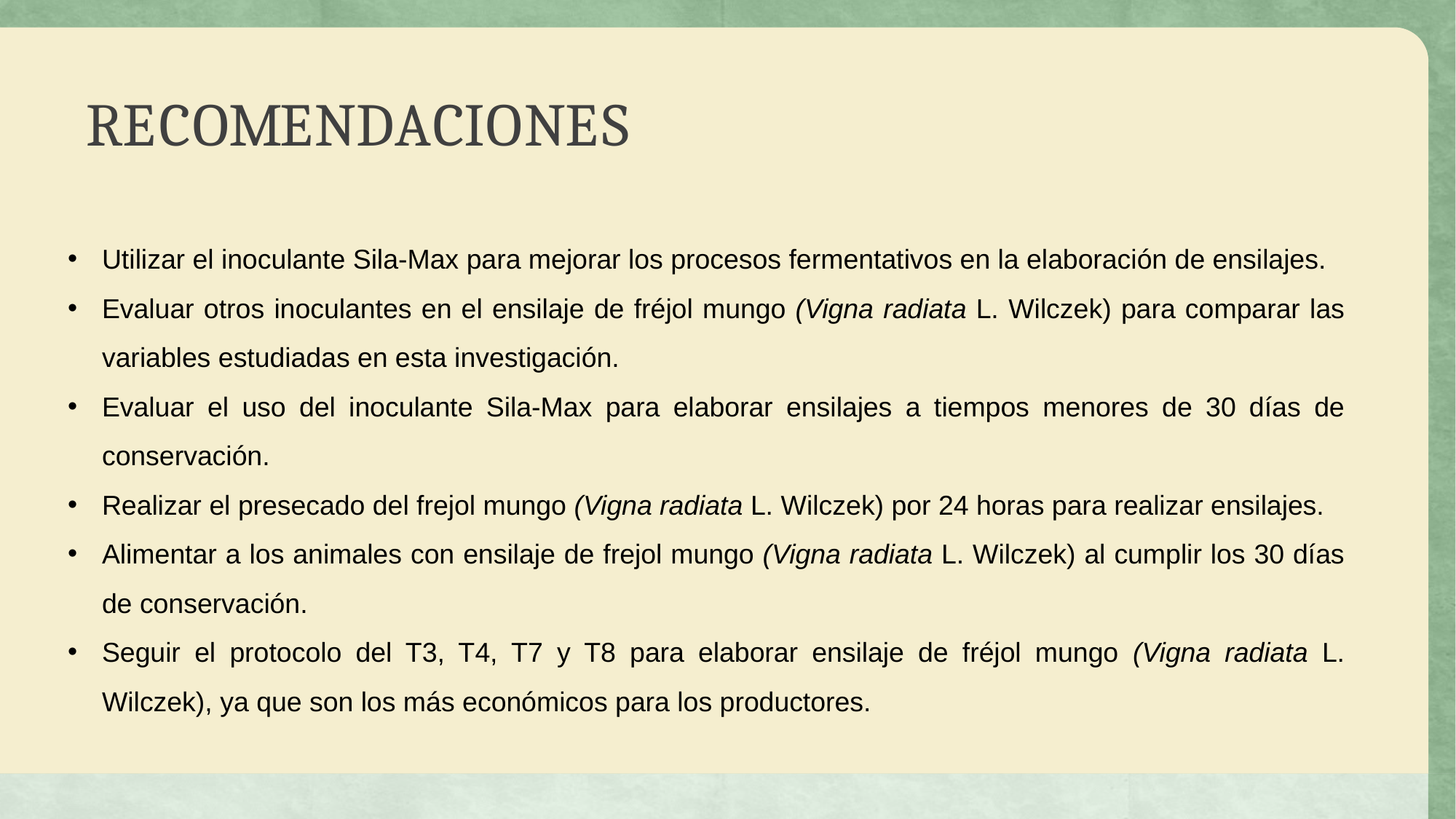

# RECOMENDACIONES
Utilizar el inoculante Sila-Max para mejorar los procesos fermentativos en la elaboración de ensilajes.
Evaluar otros inoculantes en el ensilaje de fréjol mungo (Vigna radiata L. Wilczek) para comparar las variables estudiadas en esta investigación.
Evaluar el uso del inoculante Sila-Max para elaborar ensilajes a tiempos menores de 30 días de conservación.
Realizar el presecado del frejol mungo (Vigna radiata L. Wilczek) por 24 horas para realizar ensilajes.
Alimentar a los animales con ensilaje de frejol mungo (Vigna radiata L. Wilczek) al cumplir los 30 días de conservación.
Seguir el protocolo del T3, T4, T7 y T8 para elaborar ensilaje de fréjol mungo (Vigna radiata L. Wilczek), ya que son los más económicos para los productores.